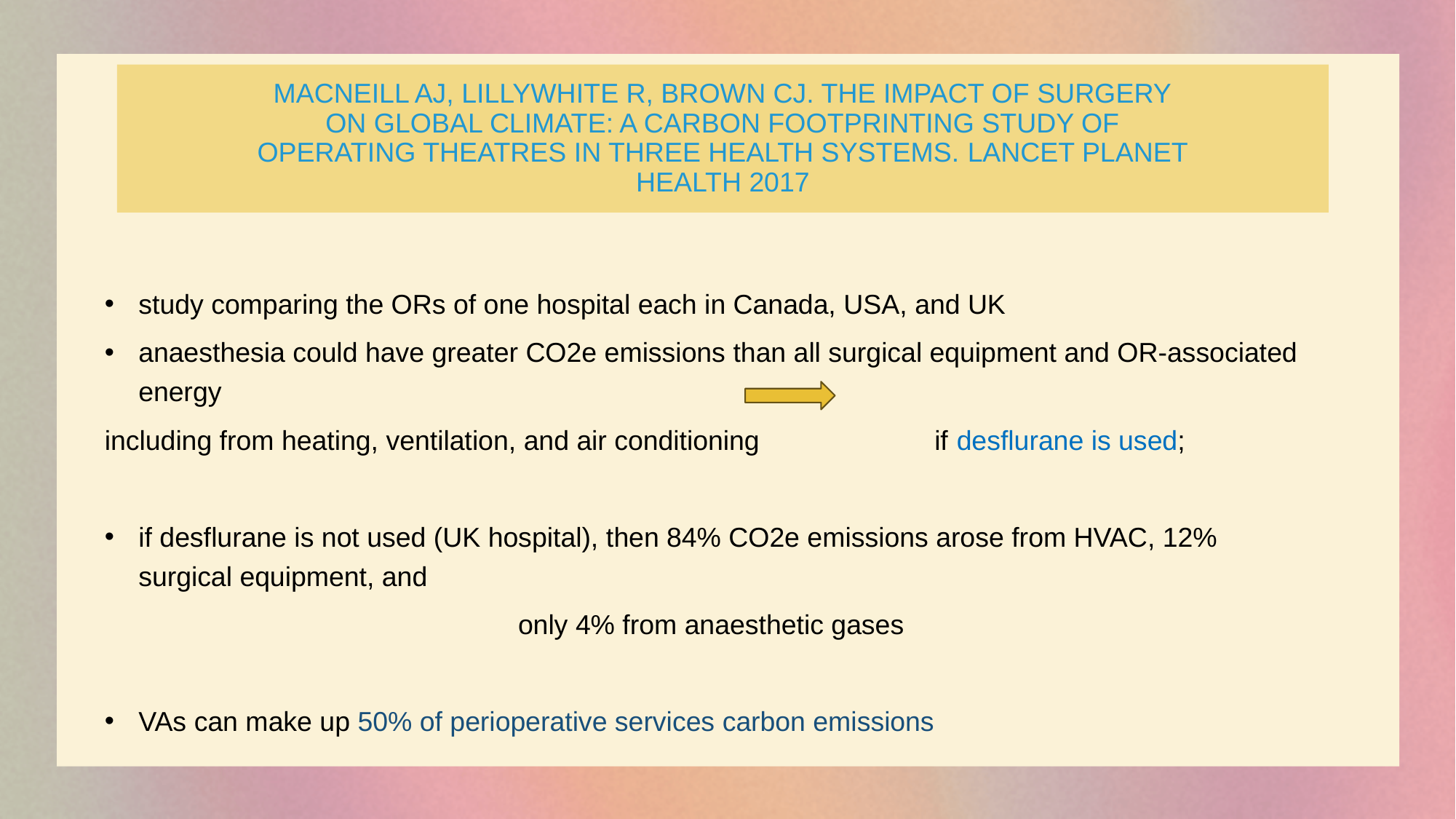

# MacNeill AJ, Lillywhite R, Brown CJ. The impact of surgery on global climate: a carbon footprinting study of operating theatres in three health systems. Lancet Planet Health 2017
study comparing the ORs of one hospital each in Canada, USA, and UK
anaesthesia could have greater CO2e emissions than all surgical equipment and OR-associated energy
including from heating, ventilation, and air conditioning                       if desflurane is used;

if desflurane is not used (UK hospital), then 84% CO2e emissions arose from HVAC, 12% surgical equipment, and
only 4% from anaesthetic gases

VAs can make up 50% of perioperative services carbon emissions